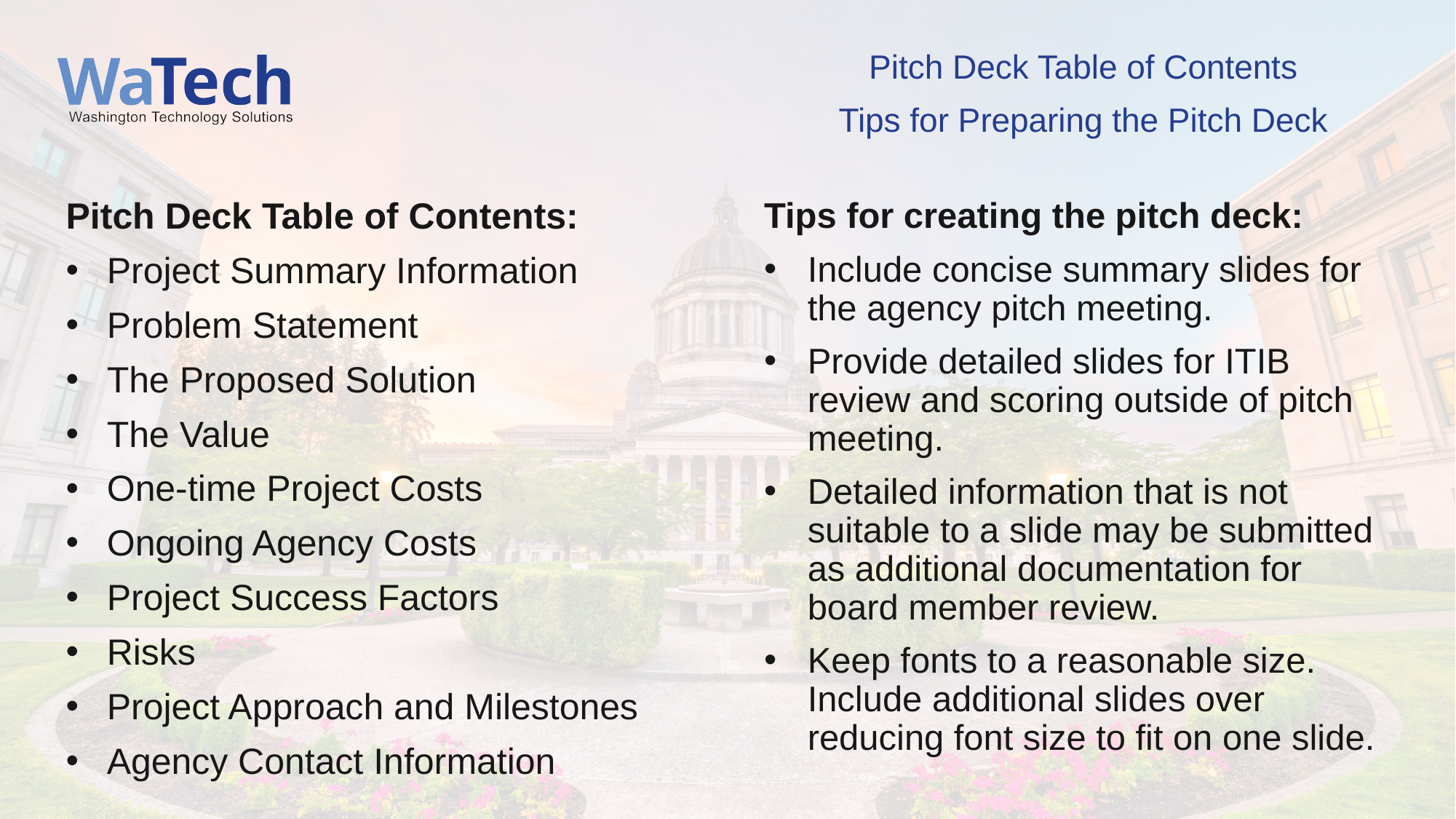

Pitch Deck Table of Contents
Tips for Preparing the Pitch Deck
Pitch Deck Table of Contents:
Project Summary Information
Problem Statement
The Proposed Solution
The Value
One-time Project Costs
Ongoing Agency Costs
Project Success Factors
Risks
Project Approach and Milestones
Agency Contact Information

Tips for creating the pitch deck:
Include concise summary slides for the agency pitch meeting.
Provide detailed slides for ITIB review and scoring outside of pitch meeting.
Detailed information that is not suitable to a slide may be submitted as additional documentation for board member review.
Keep fonts to a reasonable size. Include additional slides over reducing font size to fit on one slide.